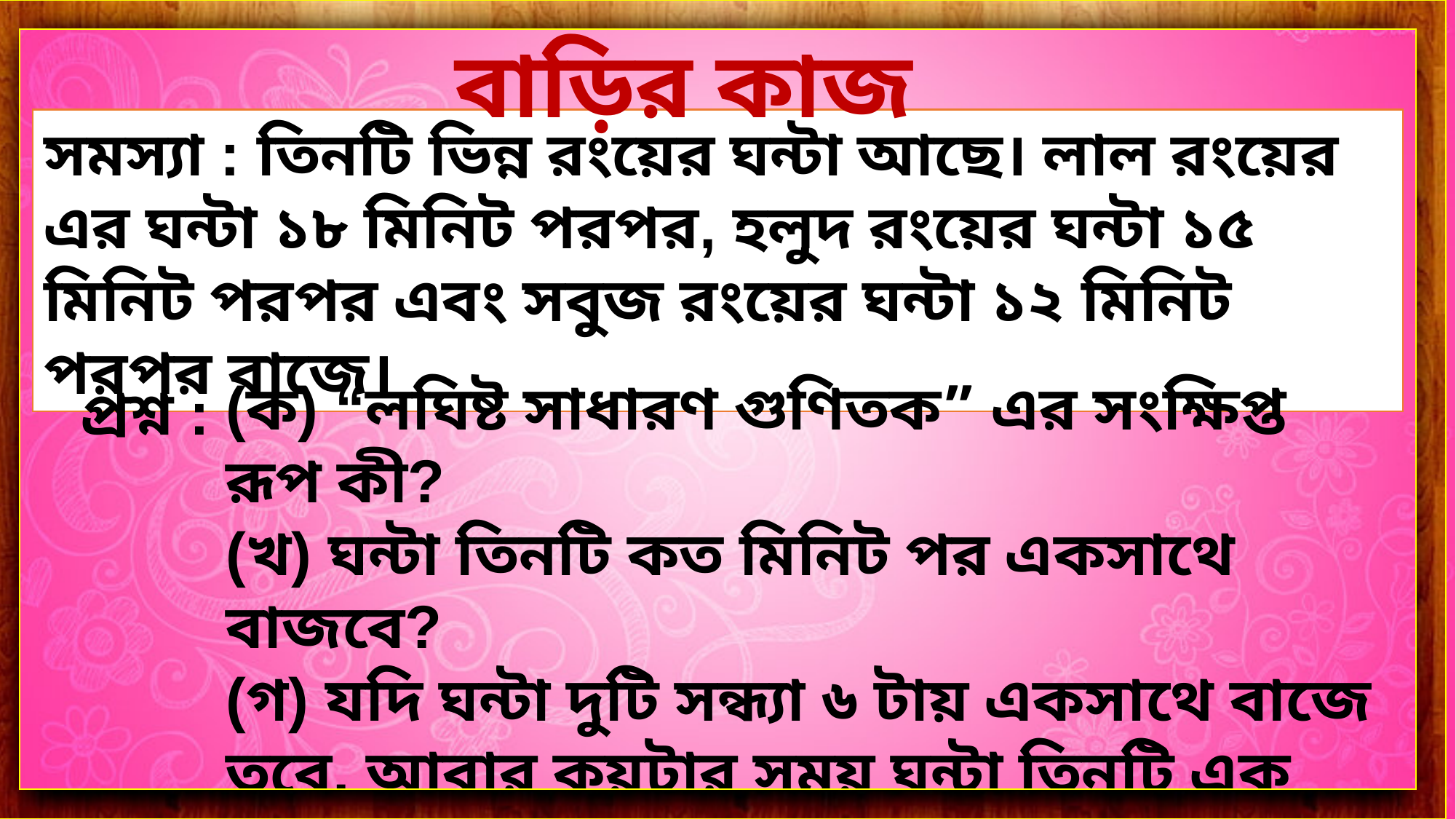

বাড়ির কাজ
সমস্যা : তিনটি ভিন্ন রংয়ের ঘন্টা আছে। লাল রংয়ের এর ঘন্টা ১৮ মিনিট পরপর, হলুদ রংয়ের ঘন্টা ১৫ মিনিট পরপর এবং সবুজ রংয়ের ঘন্টা ১২ মিনিট পরপর বাজে।
(ক) “লঘিষ্ট সাধারণ গুণিতক” এর সংক্ষিপ্ত রূপ কী?
(খ) ঘন্টা তিনটি কত মিনিট পর একসাথে বাজবে?
(গ) যদি ঘন্টা দুটি সন্ধ্যা ৬ টায় একসাথে বাজে তবে, আবার কয়টার সময় ঘন্টা তিনটি এক সাথে বাজবে?
প্রশ্ন :